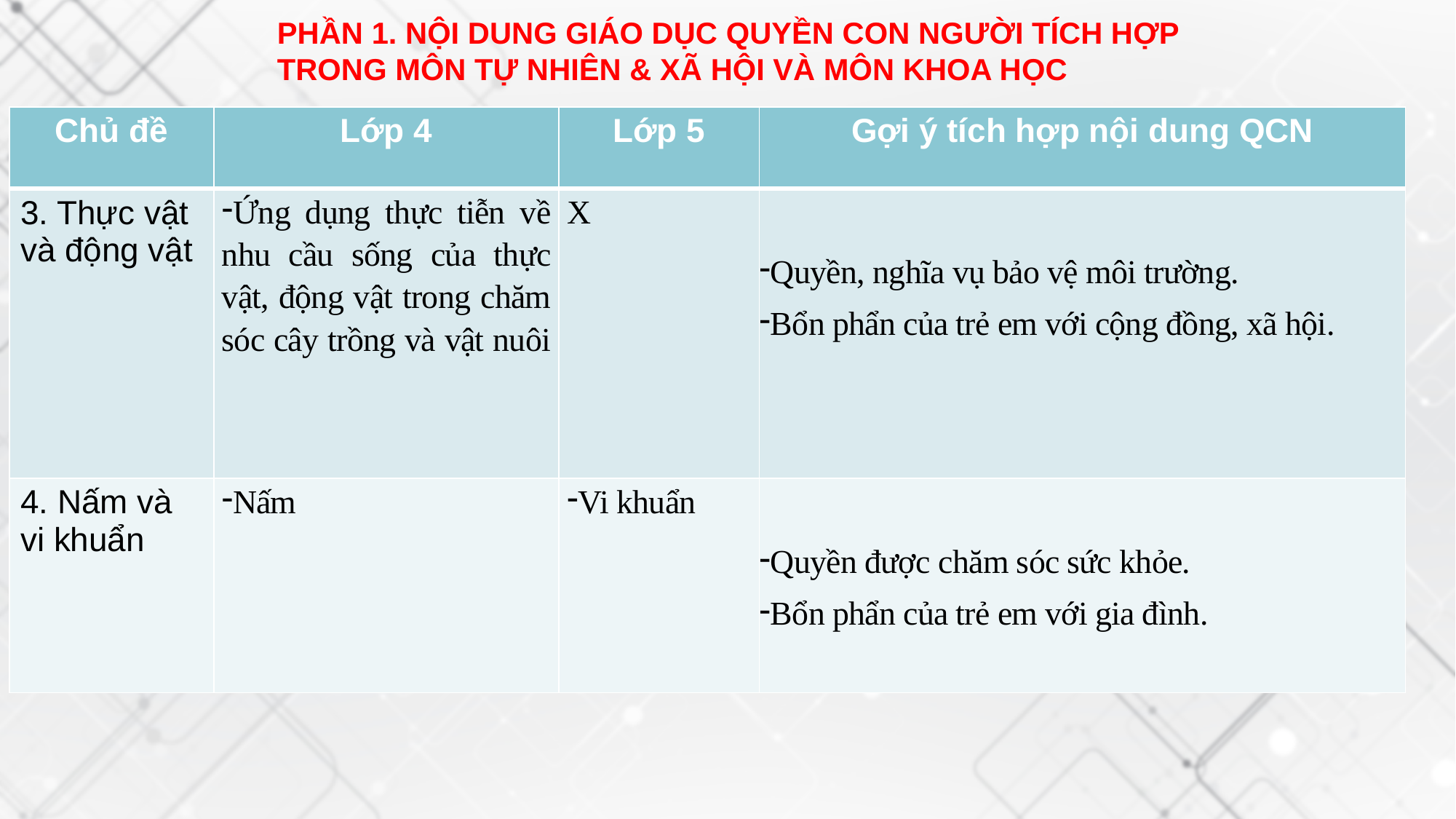

PHẦN 1. NỘI DUNG GIÁO DỤC QUYỀN CON NGƯỜI TÍCH HỢP TRONG MÔN TỰ NHIÊN & XÃ HỘI VÀ MÔN KHOA HỌC

| Chủ đề | Lớp 4 | Lớp 5 | Gợi ý tích hợp nội dung QCN |
| --- | --- | --- | --- |
| 3. Thực vật và động vật | Ứng dụng thực tiễn về nhu cầu sống của thực vật, động vật trong chăm sóc cây trồng và vật nuôi | X | Quyền, nghĩa vụ bảo vệ môi trường. Bổn phẩn của trẻ em với cộng đồng, xã hội. |
| 4. Nấm và vi khuẩn | Nấm | Vi khuẩn | Quyền được chăm sóc sức khỏe. Bổn phẩn của trẻ em với gia đình. |